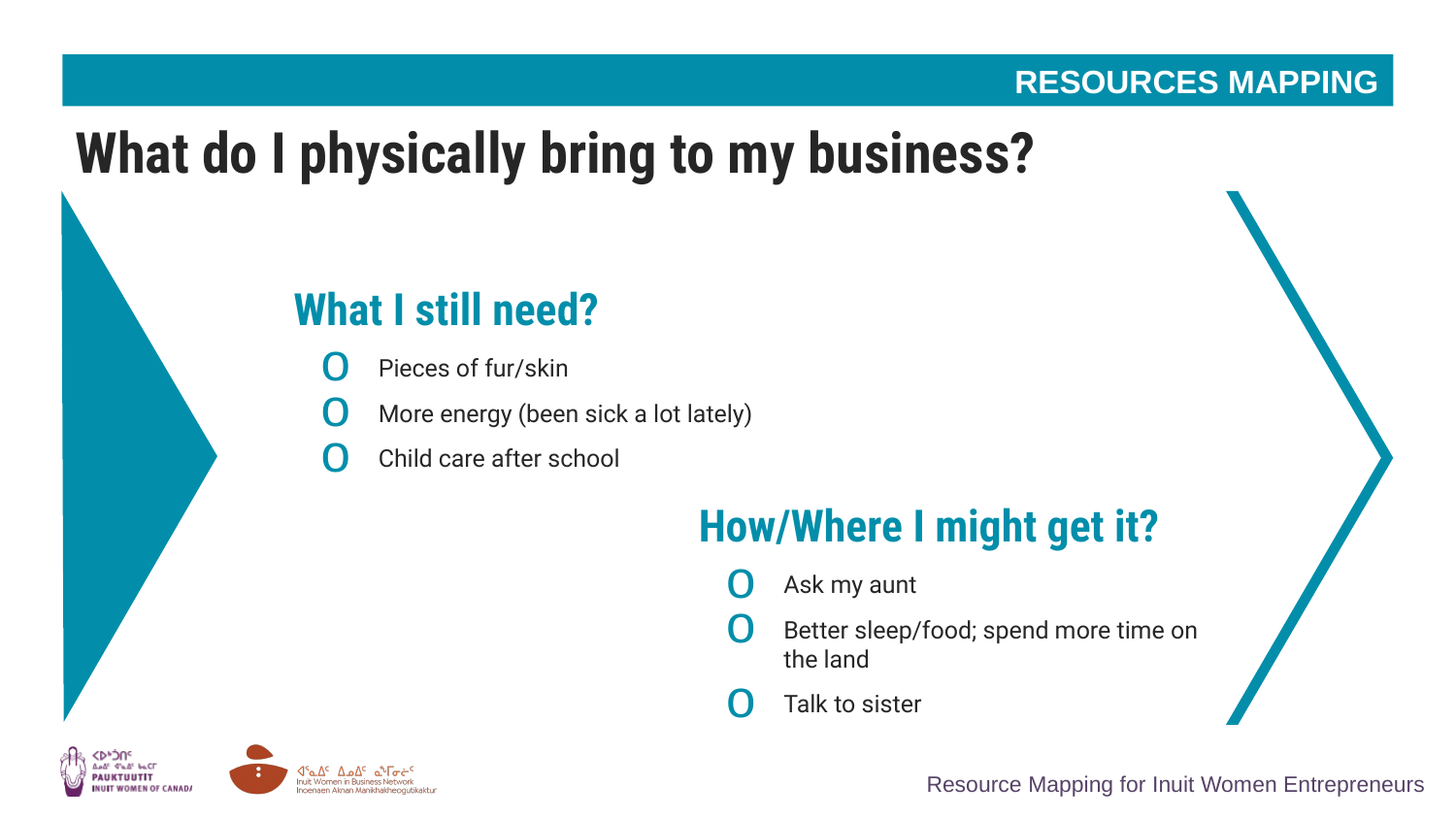

What do I physically bring to my business?

What I still need?

Pieces of fur/skin
More energy (been sick a lot lately)
Child care after school
How/Where I might get it?
Ask my aunt
Better sleep/food; spend more time on the land
Talk to sister